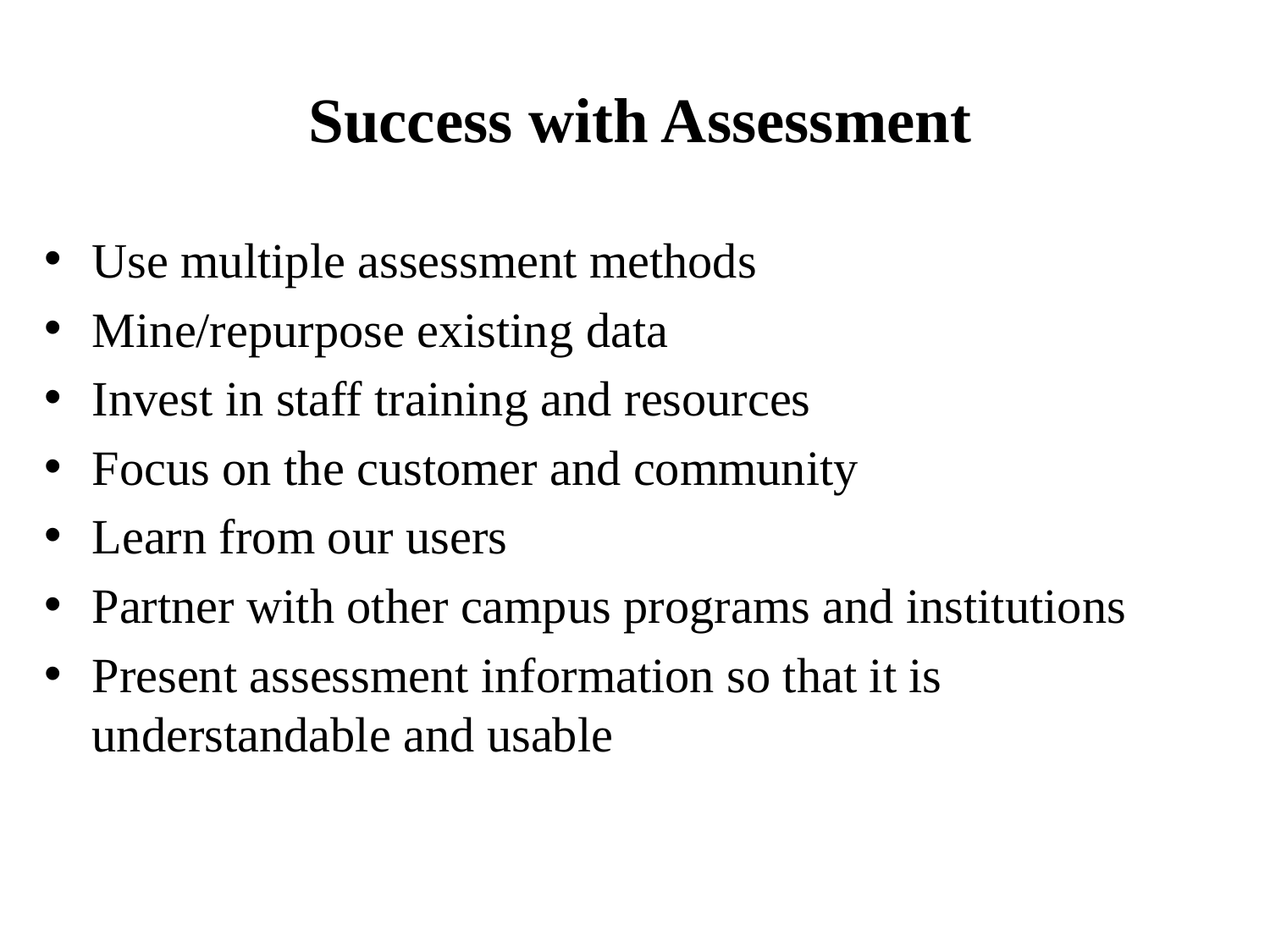

# Success with Assessment
Use multiple assessment methods
Mine/repurpose existing data
Invest in staff training and resources
Focus on the customer and community
Learn from our users
Partner with other campus programs and institutions
Present assessment information so that it is understandable and usable